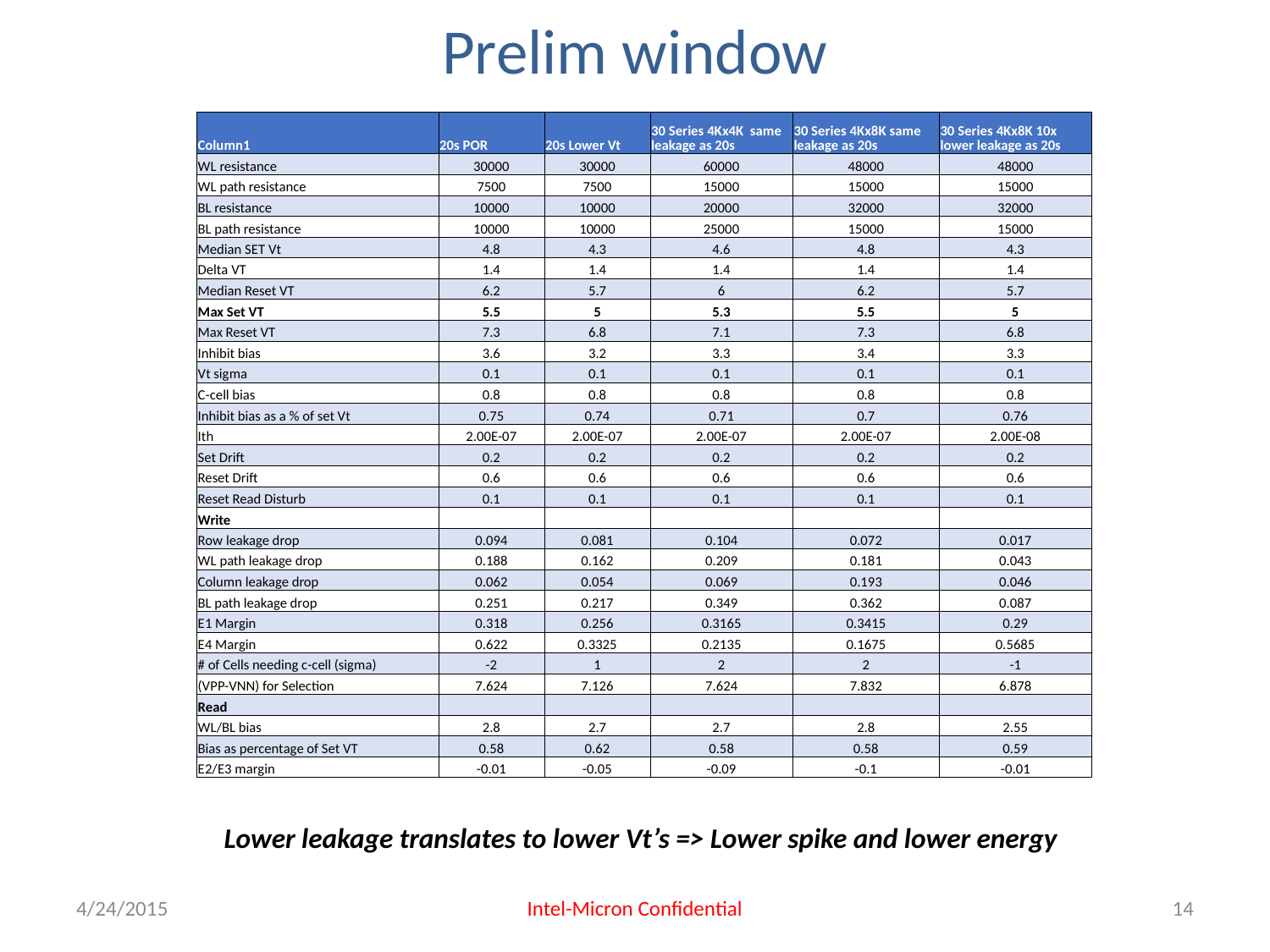

# Prelim window
| Column1 | 20s POR | 20s Lower Vt | 30 Series 4Kx4K same leakage as 20s | 30 Series 4Kx8K same leakage as 20s | 30 Series 4Kx8K 10x lower leakage as 20s |
| --- | --- | --- | --- | --- | --- |
| WL resistance | 30000 | 30000 | 60000 | 48000 | 48000 |
| WL path resistance | 7500 | 7500 | 15000 | 15000 | 15000 |
| BL resistance | 10000 | 10000 | 20000 | 32000 | 32000 |
| BL path resistance | 10000 | 10000 | 25000 | 15000 | 15000 |
| Median SET Vt | 4.8 | 4.3 | 4.6 | 4.8 | 4.3 |
| Delta VT | 1.4 | 1.4 | 1.4 | 1.4 | 1.4 |
| Median Reset VT | 6.2 | 5.7 | 6 | 6.2 | 5.7 |
| Max Set VT | 5.5 | 5 | 5.3 | 5.5 | 5 |
| Max Reset VT | 7.3 | 6.8 | 7.1 | 7.3 | 6.8 |
| Inhibit bias | 3.6 | 3.2 | 3.3 | 3.4 | 3.3 |
| Vt sigma | 0.1 | 0.1 | 0.1 | 0.1 | 0.1 |
| C-cell bias | 0.8 | 0.8 | 0.8 | 0.8 | 0.8 |
| Inhibit bias as a % of set Vt | 0.75 | 0.74 | 0.71 | 0.7 | 0.76 |
| Ith | 2.00E-07 | 2.00E-07 | 2.00E-07 | 2.00E-07 | 2.00E-08 |
| Set Drift | 0.2 | 0.2 | 0.2 | 0.2 | 0.2 |
| Reset Drift | 0.6 | 0.6 | 0.6 | 0.6 | 0.6 |
| Reset Read Disturb | 0.1 | 0.1 | 0.1 | 0.1 | 0.1 |
| Write |  |  |  |  |  |
| Row leakage drop | 0.094 | 0.081 | 0.104 | 0.072 | 0.017 |
| WL path leakage drop | 0.188 | 0.162 | 0.209 | 0.181 | 0.043 |
| Column leakage drop | 0.062 | 0.054 | 0.069 | 0.193 | 0.046 |
| BL path leakage drop | 0.251 | 0.217 | 0.349 | 0.362 | 0.087 |
| E1 Margin | 0.318 | 0.256 | 0.3165 | 0.3415 | 0.29 |
| E4 Margin | 0.622 | 0.3325 | 0.2135 | 0.1675 | 0.5685 |
| # of Cells needing c-cell (sigma) | -2 | 1 | 2 | 2 | -1 |
| (VPP-VNN) for Selection | 7.624 | 7.126 | 7.624 | 7.832 | 6.878 |
| Read |  |  |  |  |  |
| WL/BL bias | 2.8 | 2.7 | 2.7 | 2.8 | 2.55 |
| Bias as percentage of Set VT | 0.58 | 0.62 | 0.58 | 0.58 | 0.59 |
| E2/E3 margin | -0.01 | -0.05 | -0.09 | -0.1 | -0.01 |
Lower leakage translates to lower Vt’s => Lower spike and lower energy
4/24/2015
Intel-Micron Confidential
14